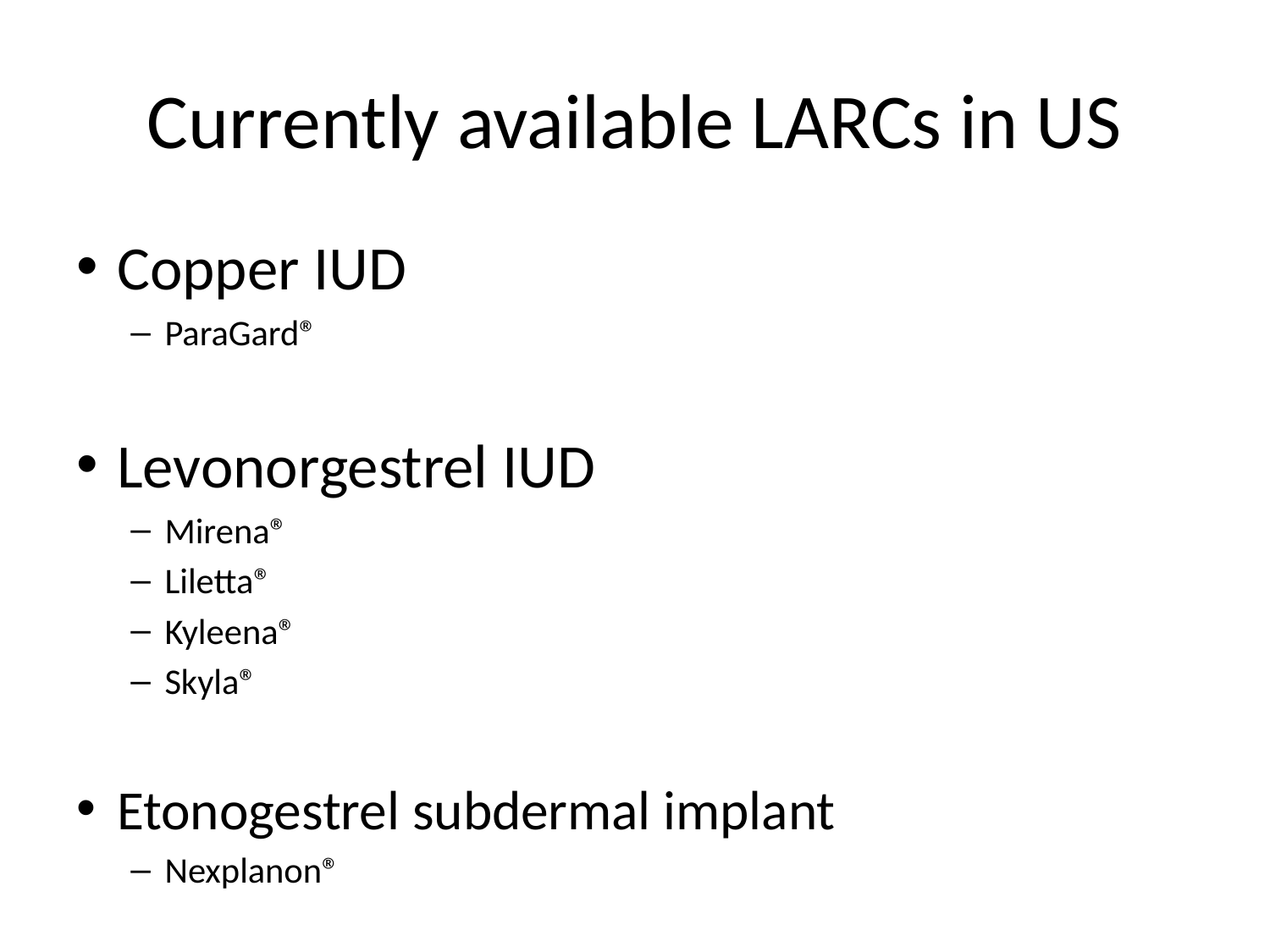

# Currently available LARCs in US
Copper IUD
ParaGard®

Levonorgestrel IUD
Mirena®
Liletta®
Kyleena®
Skyla®

Etonogestrel subdermal implant
Nexplanon®